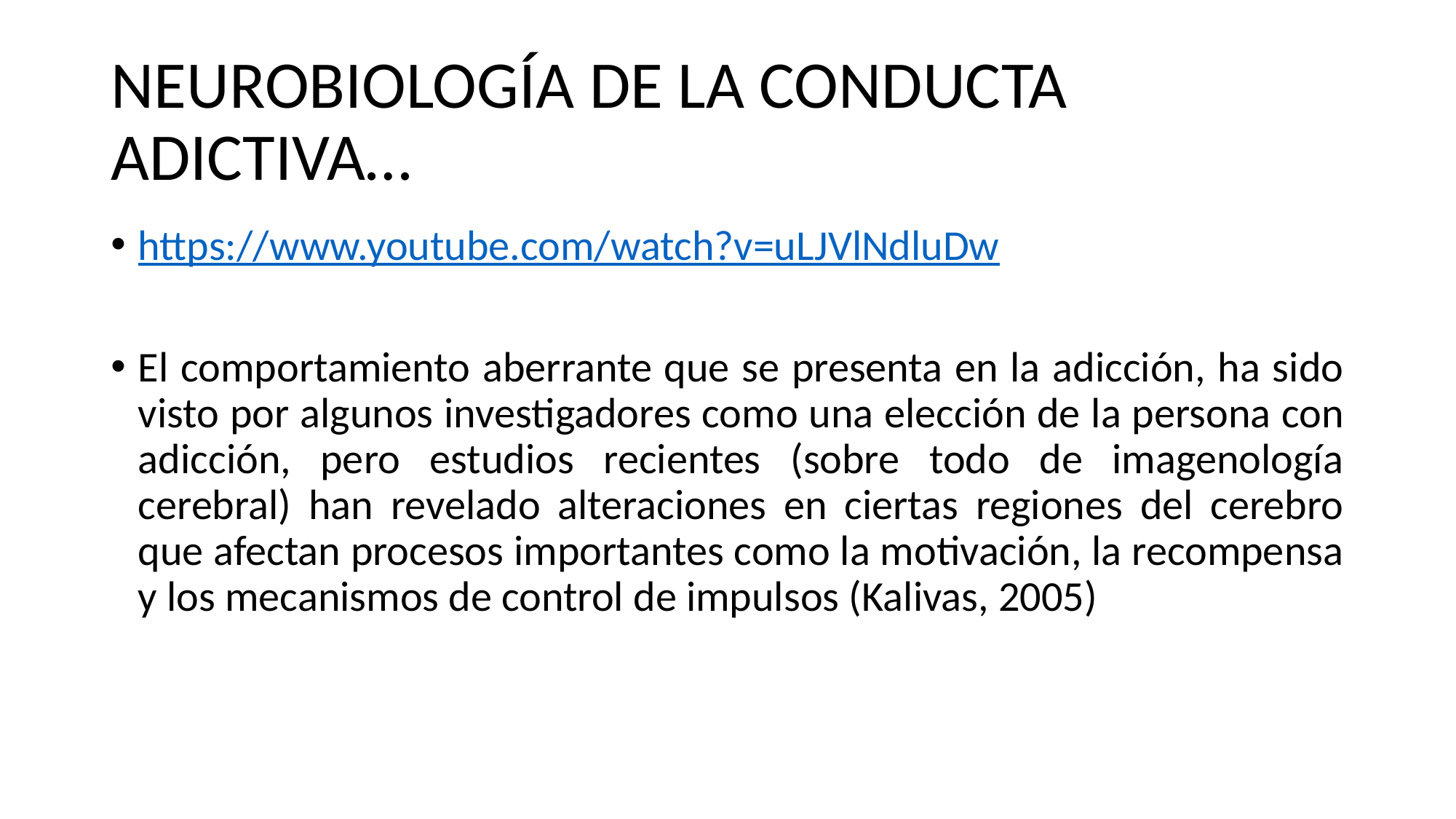

# NEUROBIOLOGÍA DE LA CONDUCTA ADICTIVA…
https://www.youtube.com/watch?v=uLJVlNdluDw

El comportamiento aberrante que se presenta en la adicción, ha sido visto por algunos investigadores como una elección de la persona con adicción, pero estudios recientes (sobre todo de imagenología cerebral) han revelado alteraciones en ciertas regiones del cerebro que afectan procesos importantes como la motivación, la recompensa y los mecanismos de control de impulsos (Kalivas, 2005)